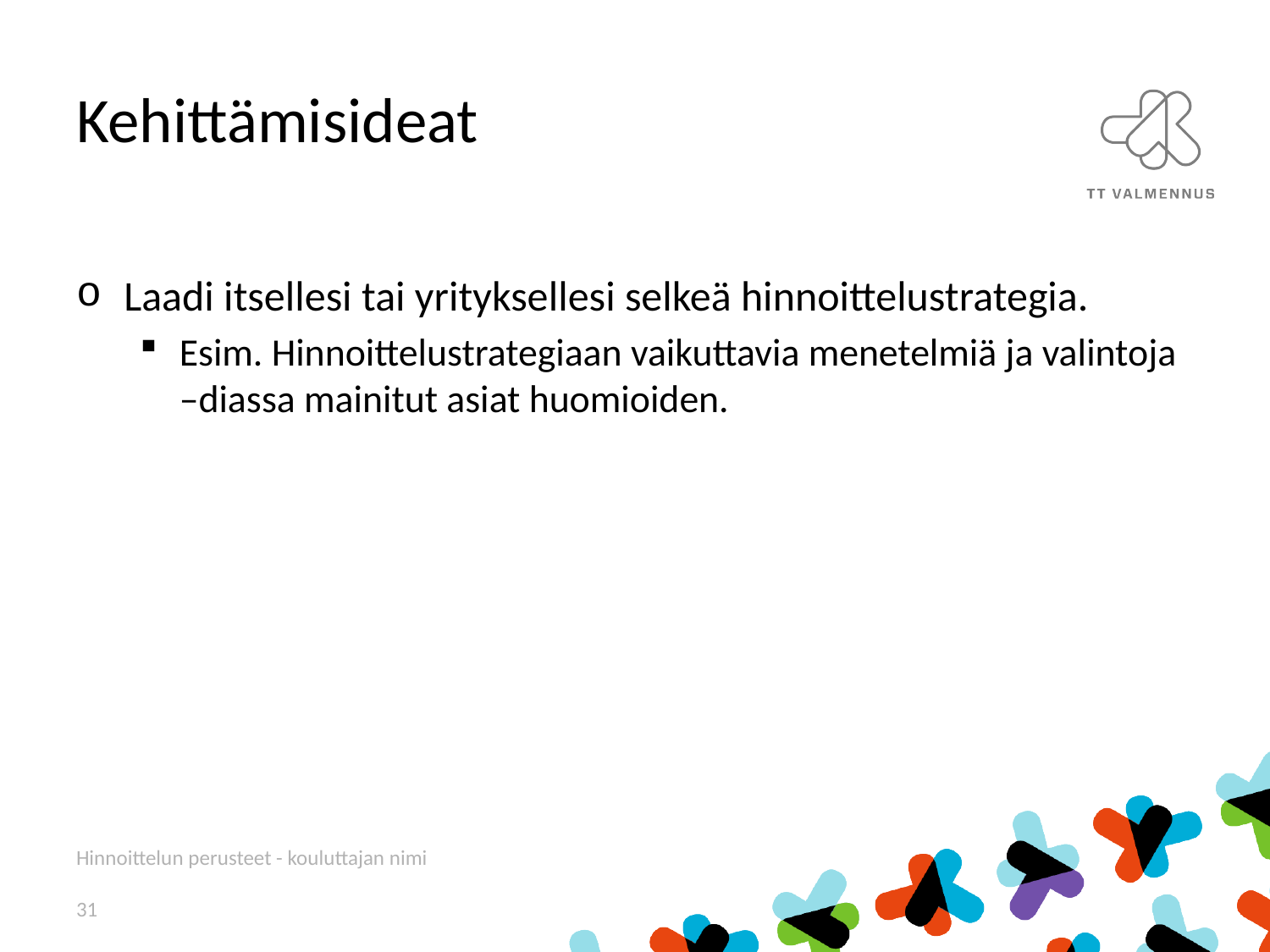

# Kehittämisideat
Laadi itsellesi tai yrityksellesi selkeä hinnoittelustrategia.
Esim. Hinnoittelustrategiaan vaikuttavia menetelmiä ja valintoja –diassa mainitut asiat huomioiden.
Hinnoittelun perusteet - kouluttajan nimi
31